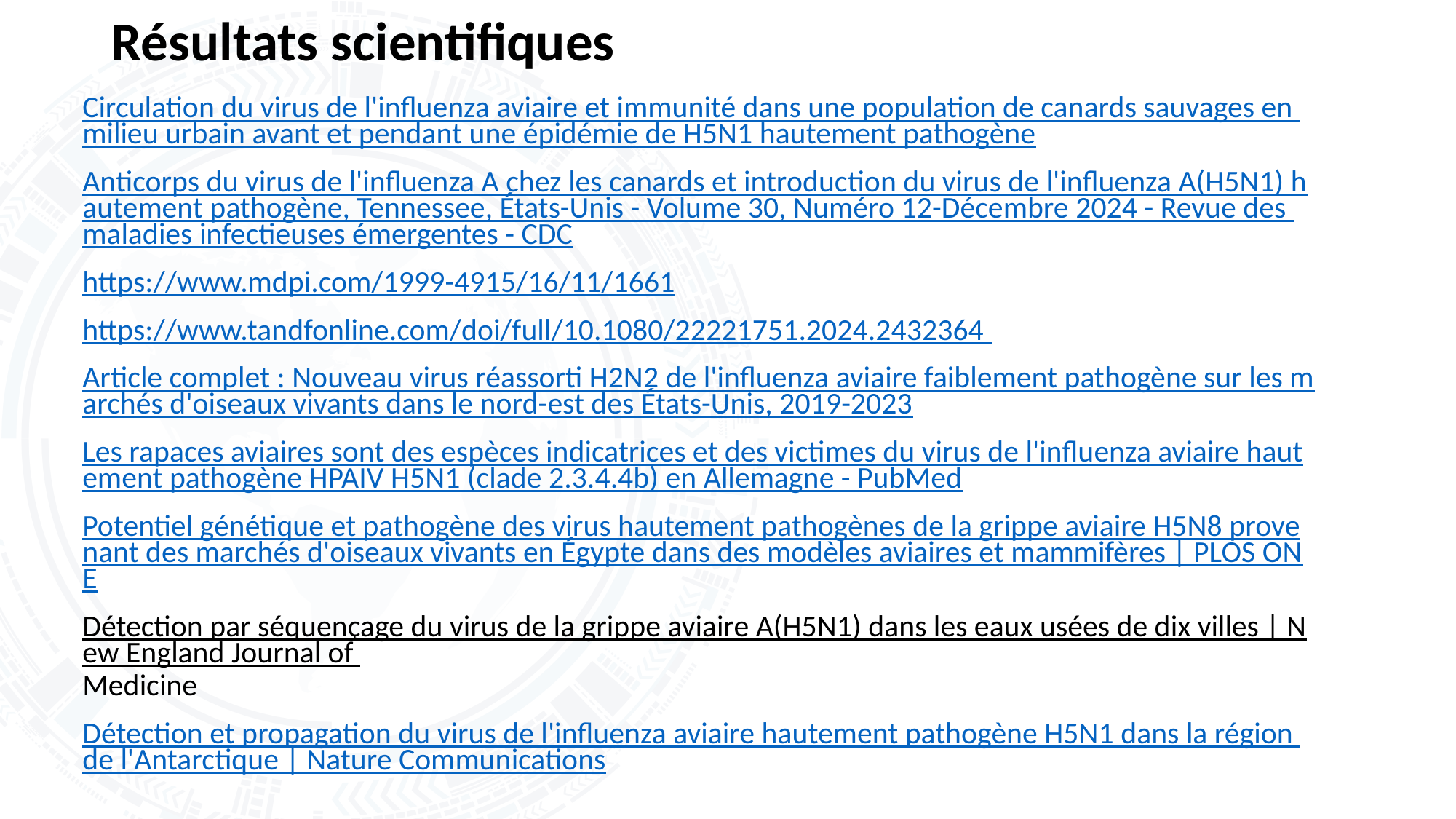

# Résultats scientifiques
Circulation du virus de l'influenza aviaire et immunité dans une population de canards sauvages en milieu urbain avant et pendant une épidémie de H5N1 hautement pathogène
Anticorps du virus de l'influenza A chez les canards et introduction du virus de l'influenza A(H5N1) hautement pathogène, Tennessee, États-Unis - Volume 30, Numéro 12-Décembre 2024 - Revue des maladies infectieuses émergentes - CDC
https://www.mdpi.com/1999-4915/16/11/1661
https://www.tandfonline.com/doi/full/10.1080/22221751.2024.2432364
Article complet : Nouveau virus réassorti H2N2 de l'influenza aviaire faiblement pathogène sur les marchés d'oiseaux vivants dans le nord-est des États-Unis, 2019-2023
Les rapaces aviaires sont des espèces indicatrices et des victimes du virus de l'influenza aviaire hautement pathogène HPAIV H5N1 (clade 2.3.4.4b) en Allemagne - PubMed
Potentiel génétique et pathogène des virus hautement pathogènes de la grippe aviaire H5N8 provenant des marchés d'oiseaux vivants en Égypte dans des modèles aviaires et mammifères | PLOS ONE
Détection par séquençage du virus de la grippe aviaire A(H5N1) dans les eaux usées de dix villes | New England Journal of Medicine
Détection et propagation du virus de l'influenza aviaire hautement pathogène H5N1 dans la région de l'Antarctique | Nature Communications